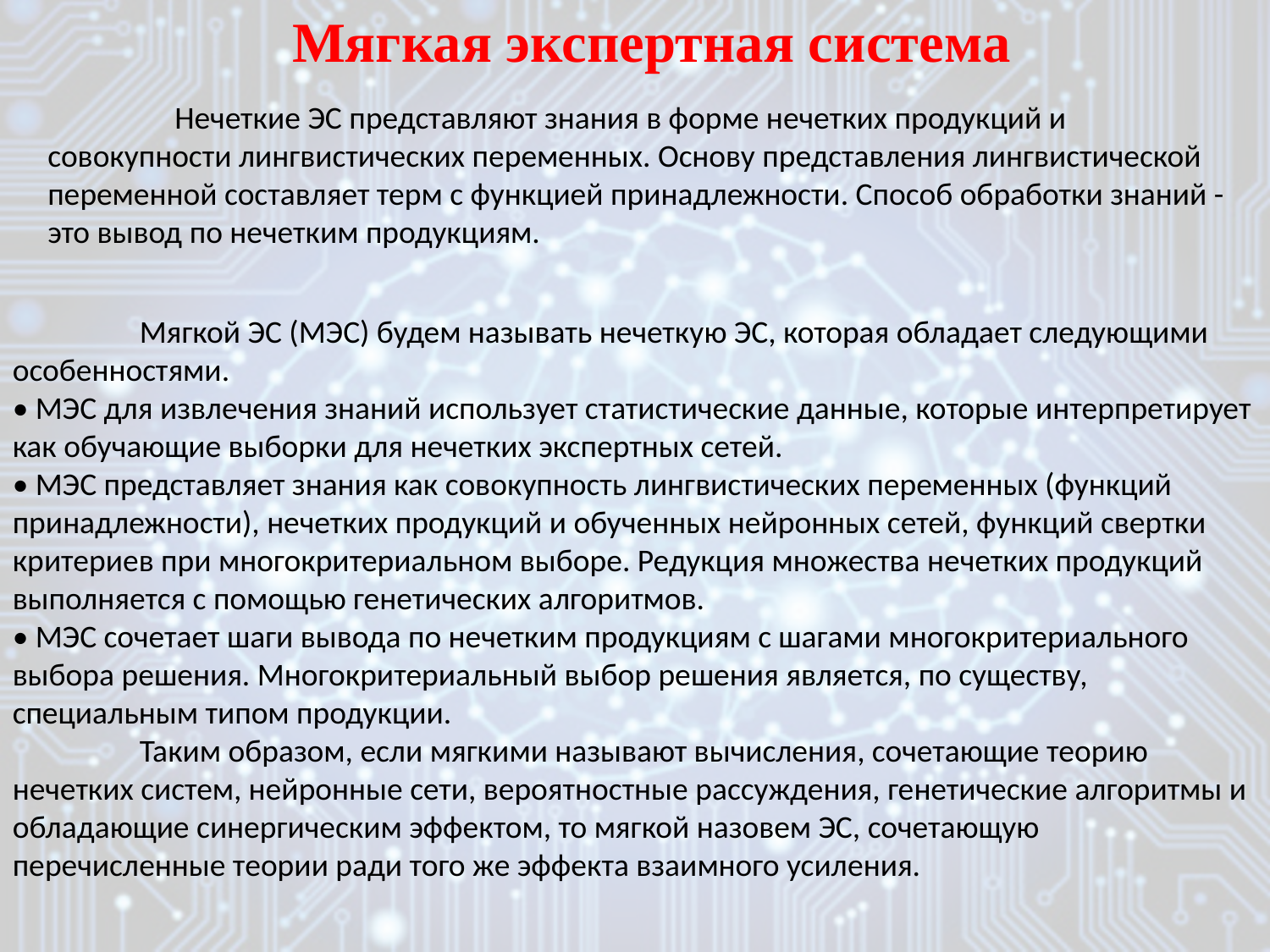

Мягкая экспертная система
	Нечеткие ЭС представляют знания в форме нечетких продукций и совокупности лингвистических переменных. Основу представления лингвистической переменной составляет терм с функцией принадлежности. Способ обработки знаний - это вывод по нечетким продукциям.
	Мягкой ЭС (МЭС) будем называть нечеткую ЭС, которая обладает следующими особенностями.
• МЭС для извлечения знаний использует статистические данные, которые интерпретирует как обучающие выборки для нечетких экспертных сетей.
• МЭС представляет знания как совокупность лингвистических переменных (функций принадлежности), нечетких продукций и обученных нейронных сетей, функций свертки критериев при многокритериальном выборе. Редукция множества нечетких продукций выполняется с помощью генетических алгоритмов.
• МЭС сочетает шаги вывода по нечетким продукциям с шагами многокритериального выбора решения. Многокритериальный выбор решения является, по существу, специальным типом продукции.
	Таким образом, если мягкими называют вычисления, сочетающие теорию нечетких систем, нейронные сети, вероятностные рассуждения, генетические алгоритмы и обладающие синергическим эффектом, то мягкой назовем ЭС, сочетающую перечисленные теории ради того же эффекта взаимного усиления.